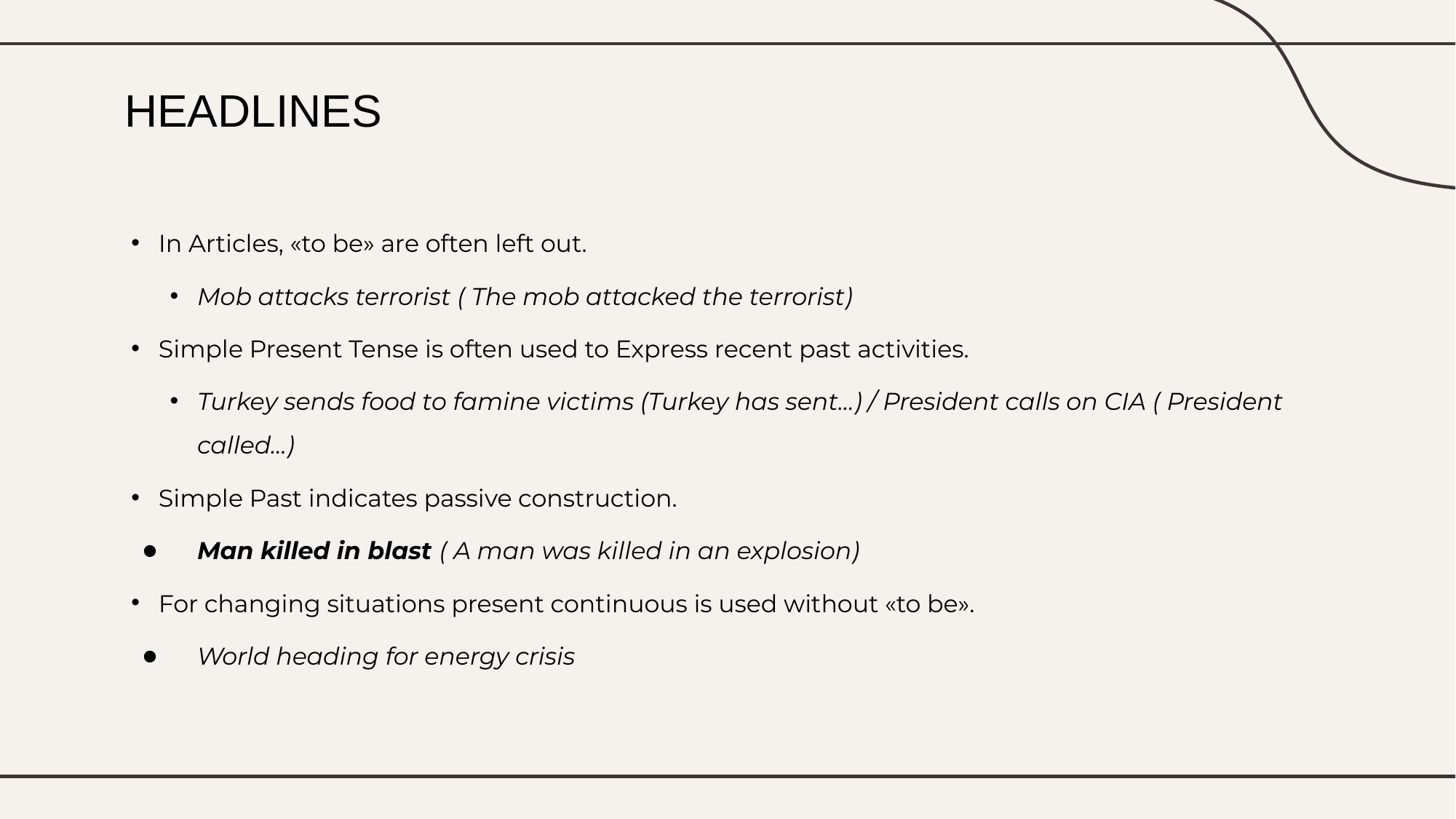

# HEADLINES
In Articles, «to be» are often left out.
Mob attacks terrorist ( The mob attacked the terrorist)
Simple Present Tense is often used to Express recent past activities.
Turkey sends food to famine victims (Turkey has sent…) / President calls on CIA ( President called…)
Simple Past indicates passive construction.
Man killed in blast ( A man was killed in an explosion)
For changing situations present continuous is used without «to be».
World heading for energy crisis